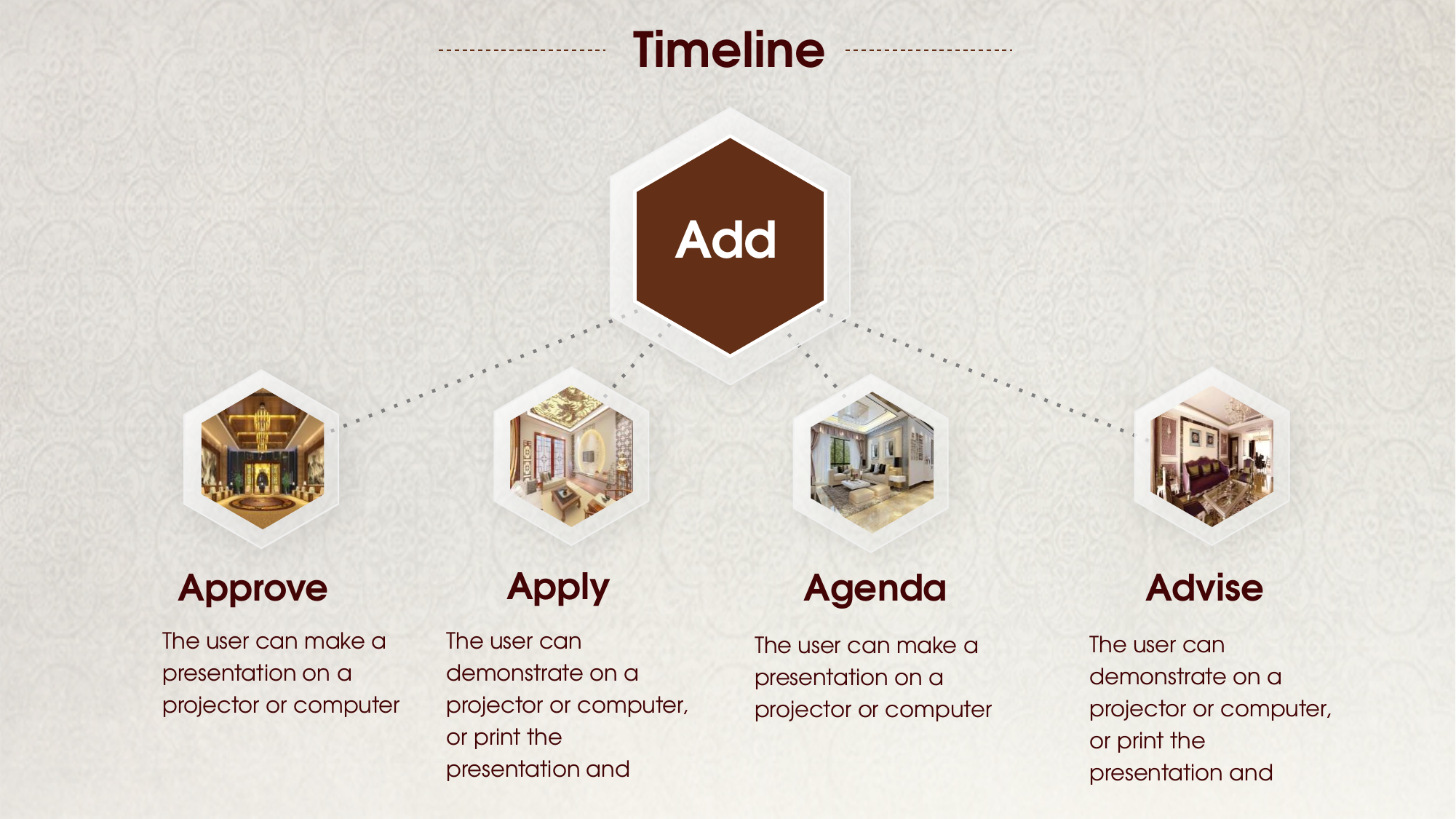

Timeline

Add

Apply
Agenda
Approve
Advise
The user can make a presentation on a projector or computer
The user can demonstrate on a projector or computer, or print the presentation and
The user can demonstrate on a projector or computer, or print the presentation and
The user can make a presentation on a projector or computer